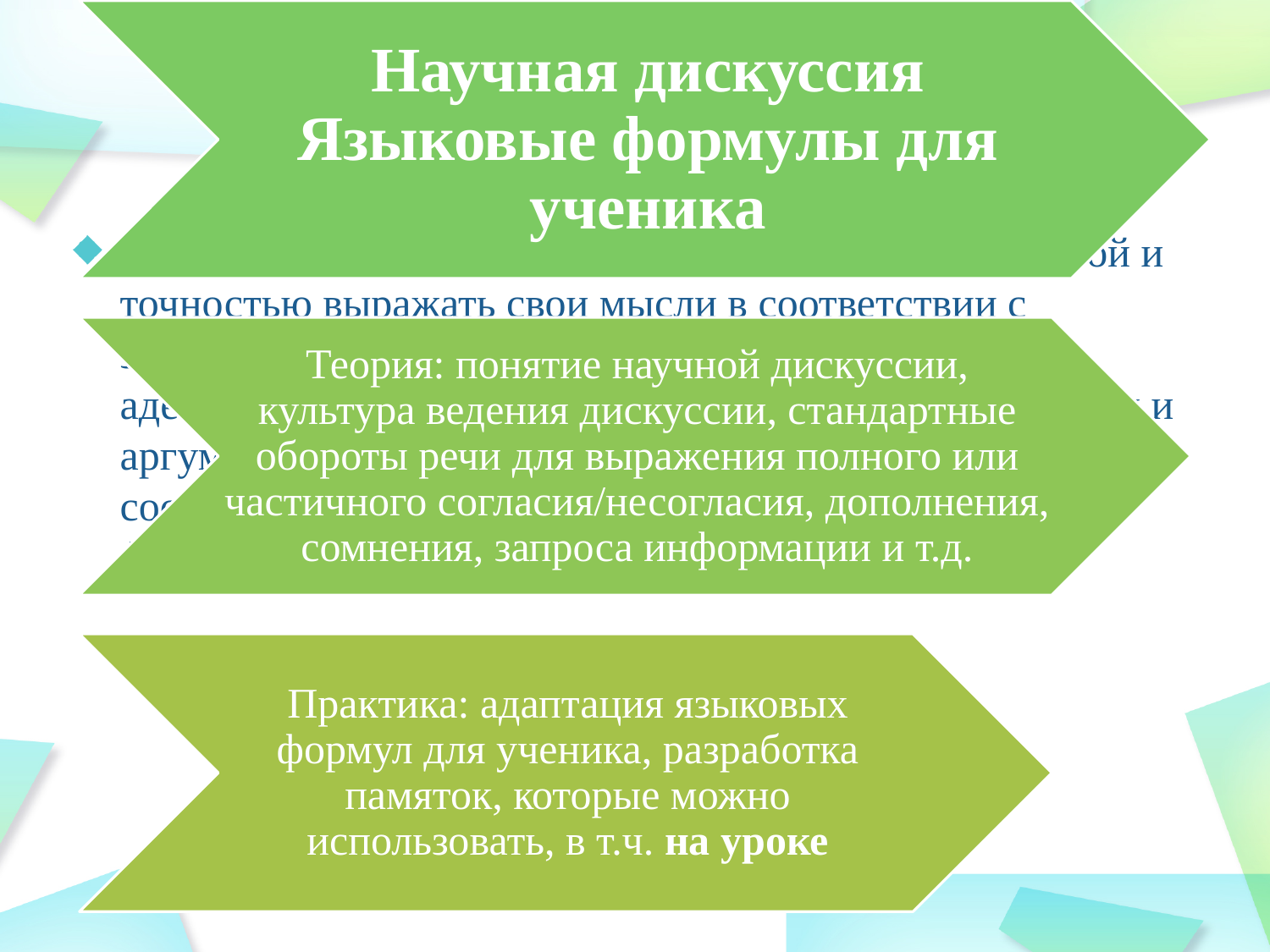

Научная дискуссия Языковые формулы для ученика
Теория: понятие научной дискуссии, культура ведения дискуссии, стандартные обороты речи для выражения полного или частичного согласия/несогласия, дополнения, сомнения, запроса информации и т.д.
Практика: адаптация языковых формул для ученика, разработка памяток, которые можно использовать, в т.ч. на уроке
# Образовательные результаты школьников
коммуникативные УУД  (умение с достаточно полнотой и точностью выражать свои мысли в соответствии с задачами и условиями коммуникации; умение адекватно использовать речевые средства для дискуссии и аргументации своей позиции; умение представлять и сообщать результаты работы в письменной и устной форме).